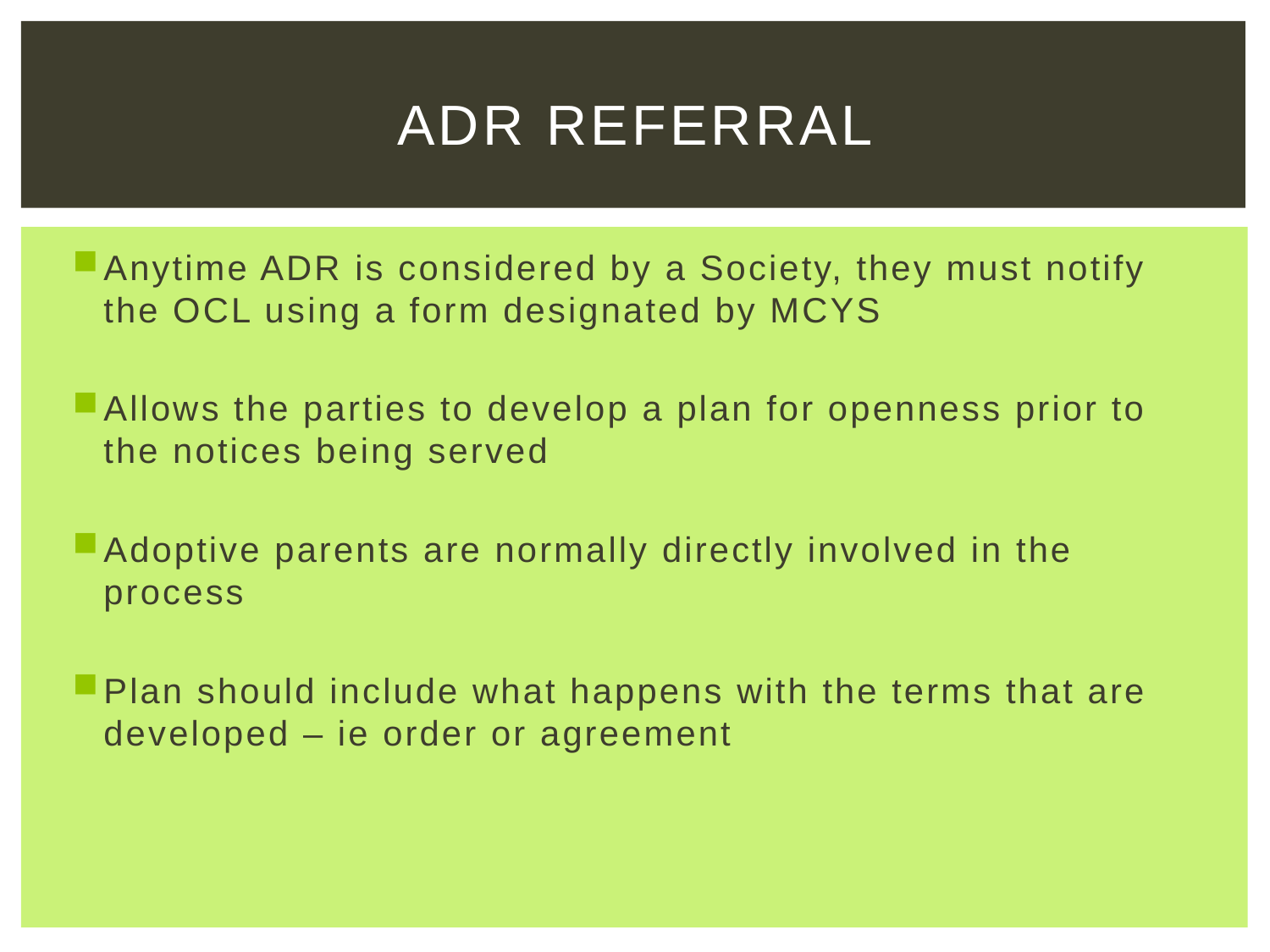

# ADR Referral
Anytime ADR is considered by a Society, they must notify the OCL using a form designated by MCYS

Allows the parties to develop a plan for openness prior to the notices being served

Adoptive parents are normally directly involved in the process

Plan should include what happens with the terms that are developed – ie order or agreement